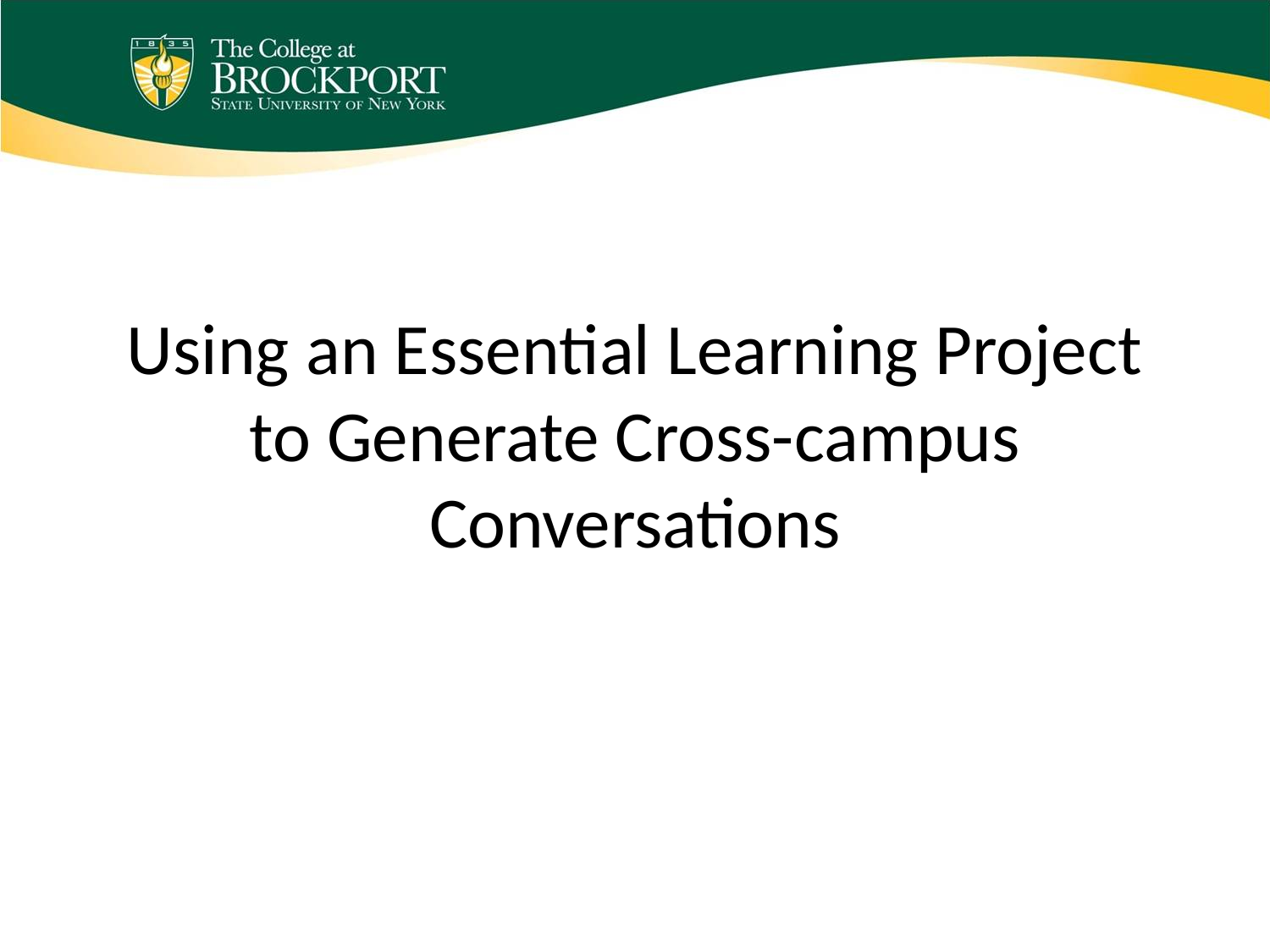

# Using an Essential Learning Project to Generate Cross-campus Conversations